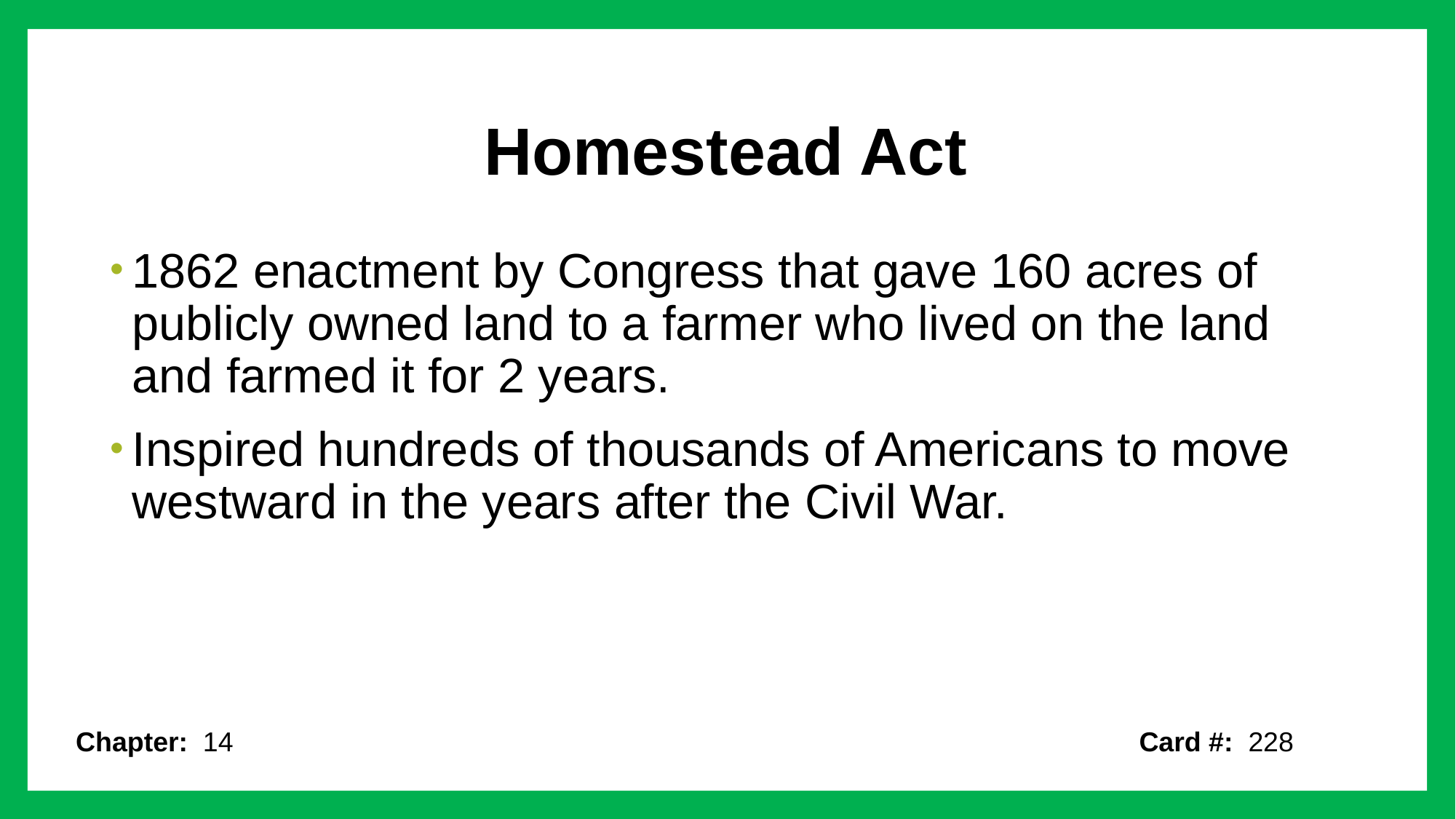

# Homestead Act
1862 enactment by Congress that gave 160 acres of publicly owned land to a farmer who lived on the land and farmed it for 2 years.
Inspired hundreds of thousands of Americans to move westward in the years after the Civil War.
Card #:  228
Chapter:  14